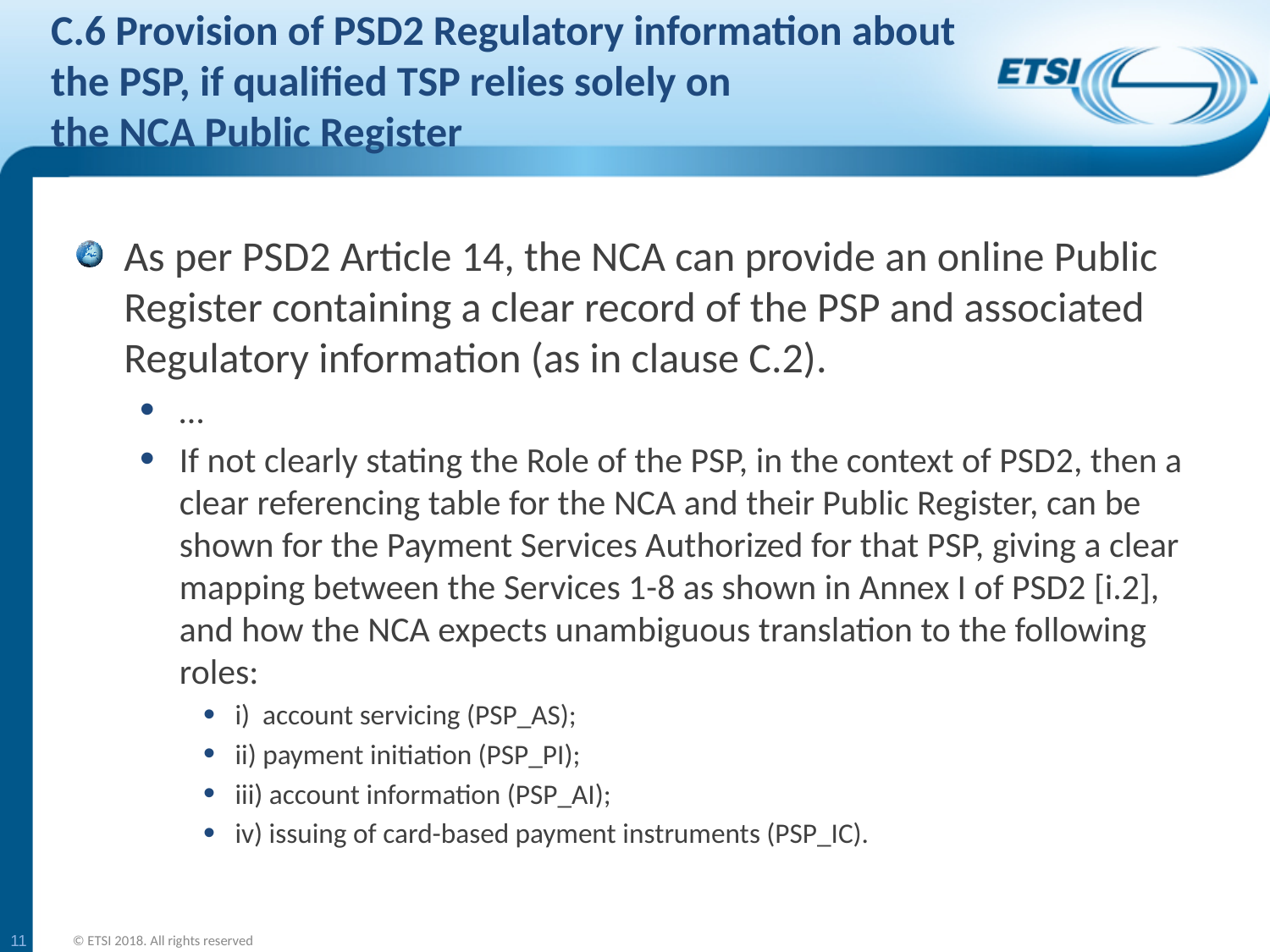

# C.6 Provision of PSD2 Regulatory information about the PSP, if qualified TSP relies solely on the NCA Public Register
As per PSD2 Article 14, the NCA can provide an online Public Register containing a clear record of the PSP and associated Regulatory information (as in clause C.2).
…
If not clearly stating the Role of the PSP, in the context of PSD2, then a clear referencing table for the NCA and their Public Register, can be shown for the Payment Services Authorized for that PSP, giving a clear mapping between the Services 1-8 as shown in Annex I of PSD2 [i.2], and how the NCA expects unambiguous translation to the following roles:
i)  account servicing (PSP_AS);
ii) payment initiation (PSP_PI);
iii) account information (PSP_AI);
iv) issuing of card-based payment instruments (PSP_IC).
11
© ETSI 2018. All rights reserved